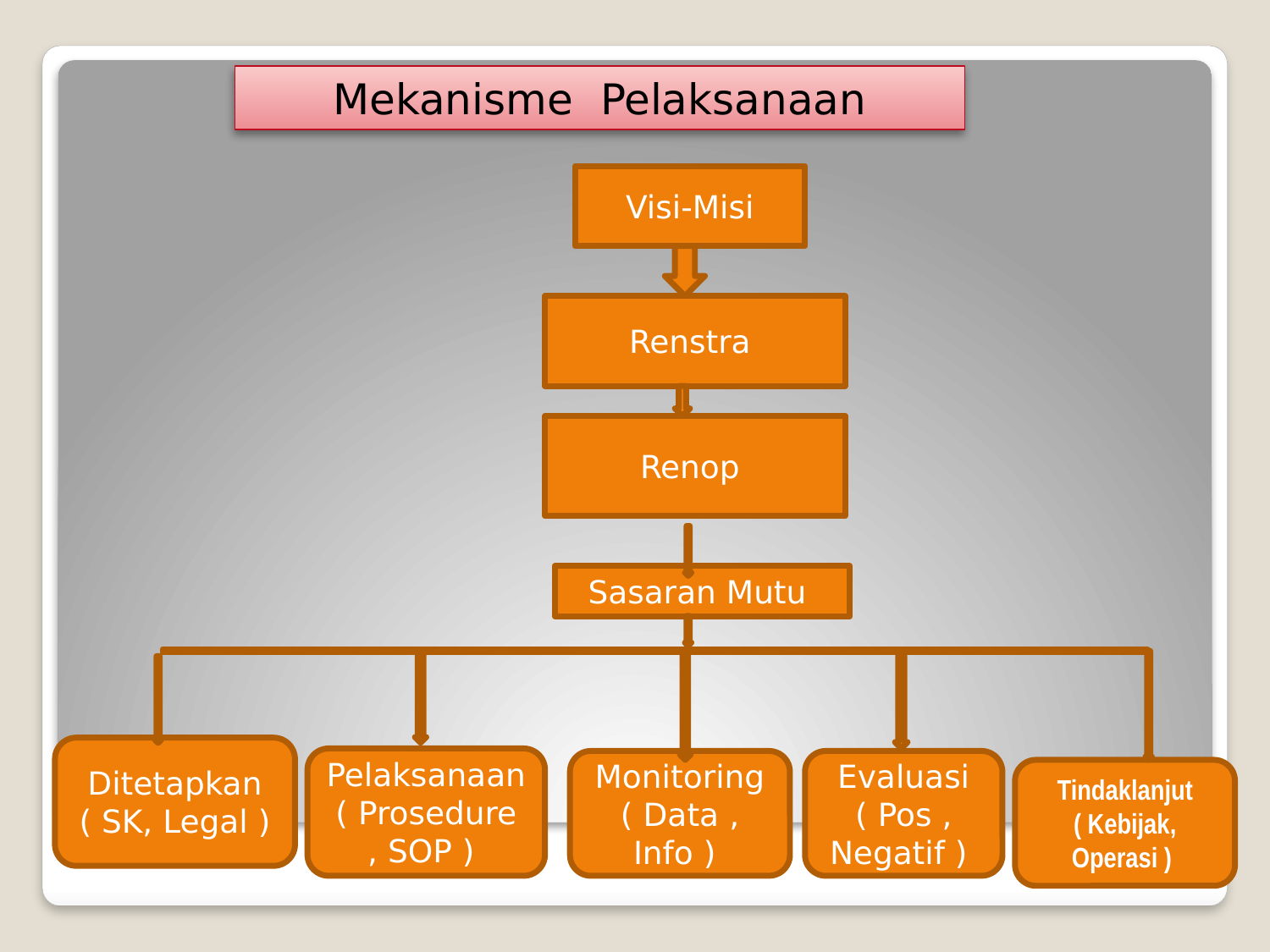

Mekanisme  Pelaksanaan

Visi-Misi

Renstra

Renop

Sasaran Mutu

Ditetapkan
( SK, Legal )
Pelaksanaan
( Prosedure , SOP )
Monitoring
( Data , Info )
Evaluasi
( Pos , Negatif )
Tindaklanjut
( Kebijak, Operasi )